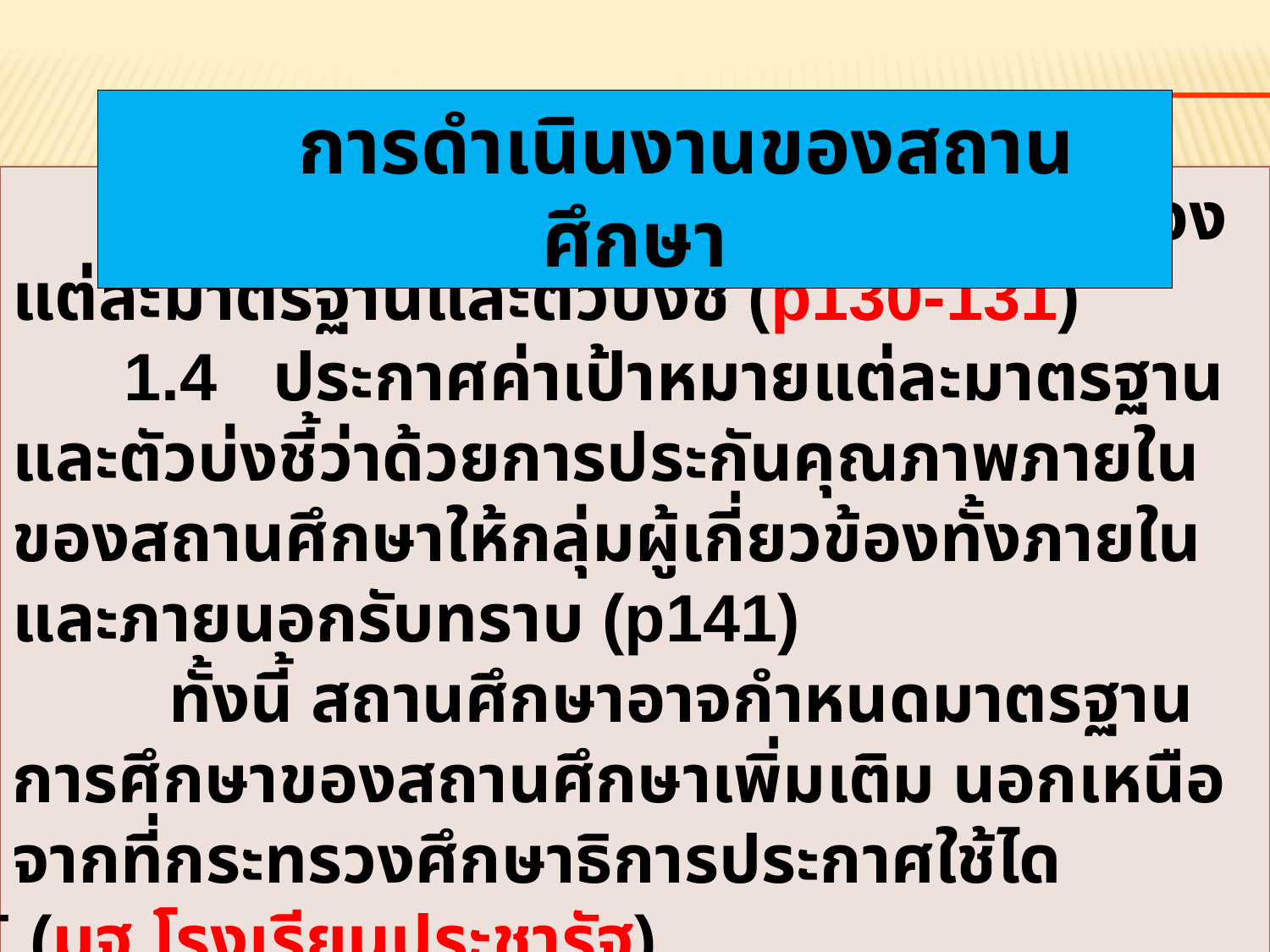

การดำเนินงานของสถานศึกษา

      1.3   กำหนดค่าเป้าหมายความสำเร็จของแต่ละมาตรฐานและตัวบ่งชี้ (p130-131)
      1.4   ประกาศค่าเป้าหมายแต่ละมาตรฐานและตัวบ่งชี้ว่าด้วยการประกันคุณภาพภายในของสถานศึกษาให้กลุ่มผู้เกี่ยวข้องทั้งภายในและภายนอกรับทราบ (p141)
         ทั้งนี้ สถานศึกษาอาจกำหนดมาตรฐานการศึกษาของสถานศึกษาเพิ่มเติม นอกเหนือจากที่กระทรวงศึกษาธิการประกาศใช้ได้ (มฐ.โรงเรียนประชารัฐ)